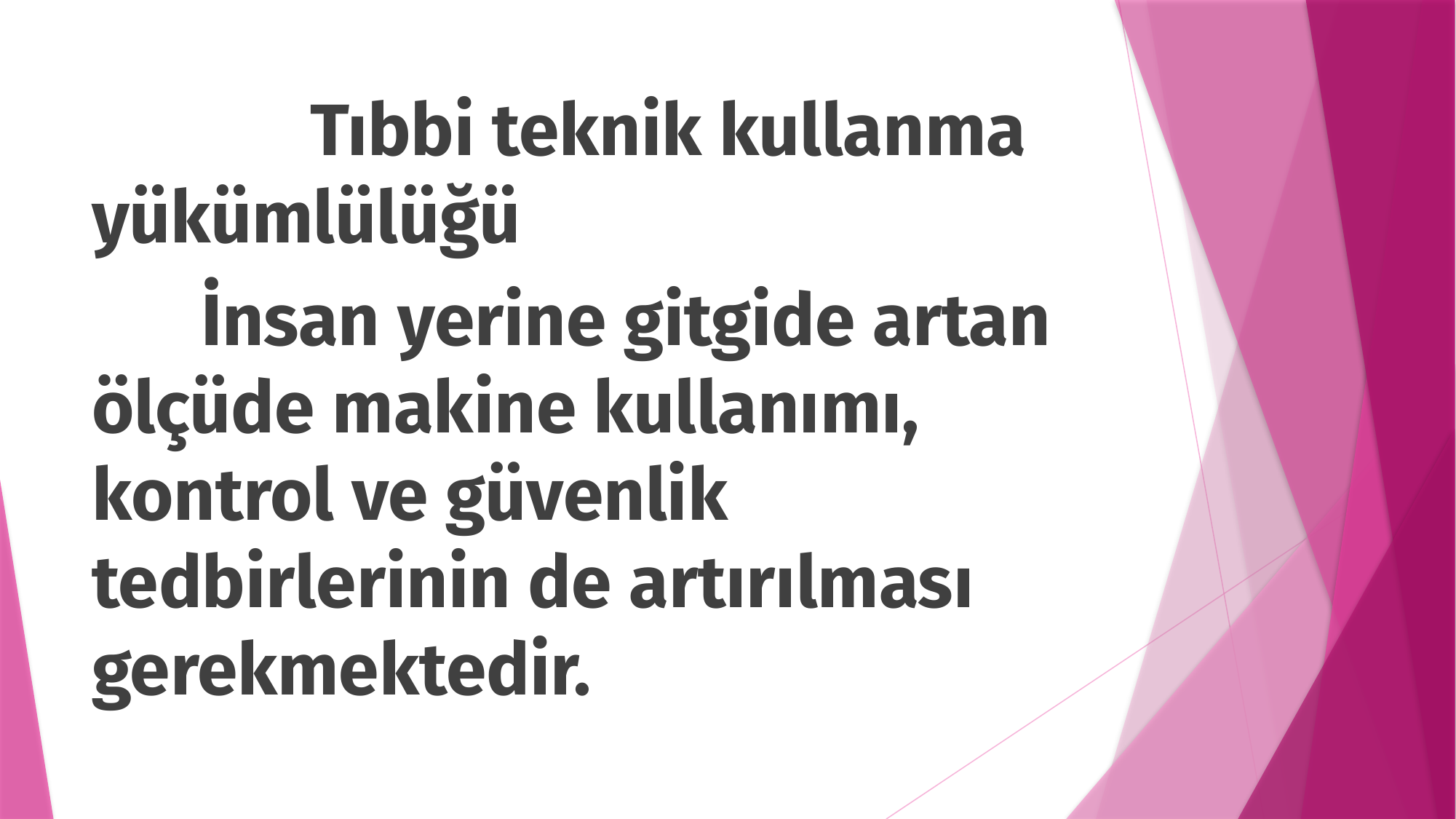

Tıbbi teknik kullanma yükümlülüğü
	İnsan yerine gitgide artan ölçüde makine kullanımı, kontrol ve güvenlik tedbirlerinin de artırılması gerekmektedir.